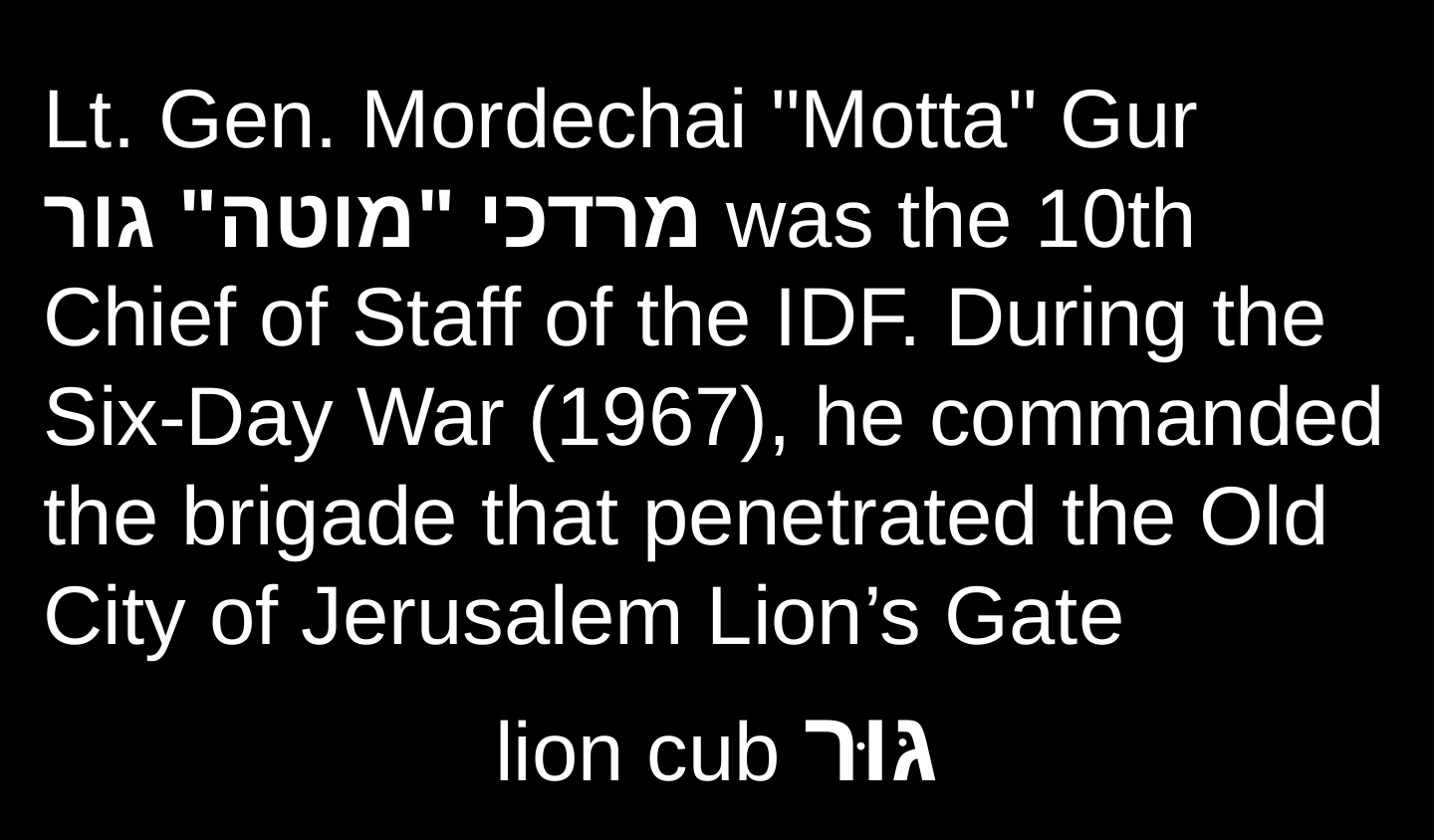

Lt. Gen. Mordechai "Motta" Gur מרדכי "מוטה" גור‎ was the 10th Chief of Staff of the IDF. During the Six-Day War (1967), he commanded the brigade that penetrated the Old City of Jerusalem Lion’s Gate
גּוּר lion cub